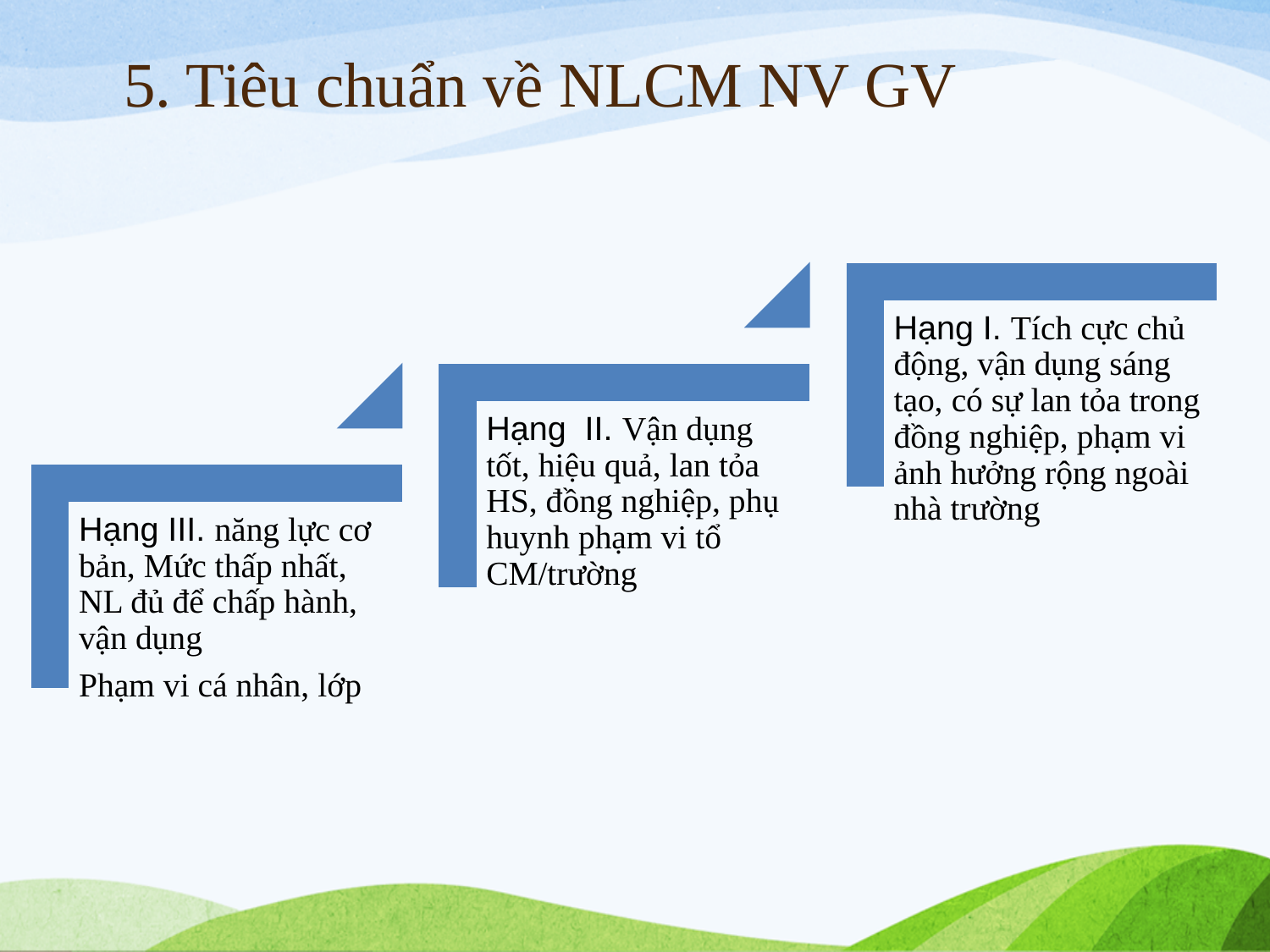

# 5. Tiêu chuẩn về NLCM NV GV
Hạng III. năng lực cơ bản, Mức thấp nhất, NL đủ để chấp hành, vận dụng
Phạm vi cá nhân, lớp
Hạng  II. Vận dụng tốt, hiệu quả, lan tỏa HS, đồng nghiệp, phụ huynh phạm vi tổ CM/trường
Hạng I. Tích cực chủ động, vận dụng sáng tạo, có sự lan tỏa trong đồng nghiệp, phạm vi ảnh hưởng rộng ngoài nhà trường